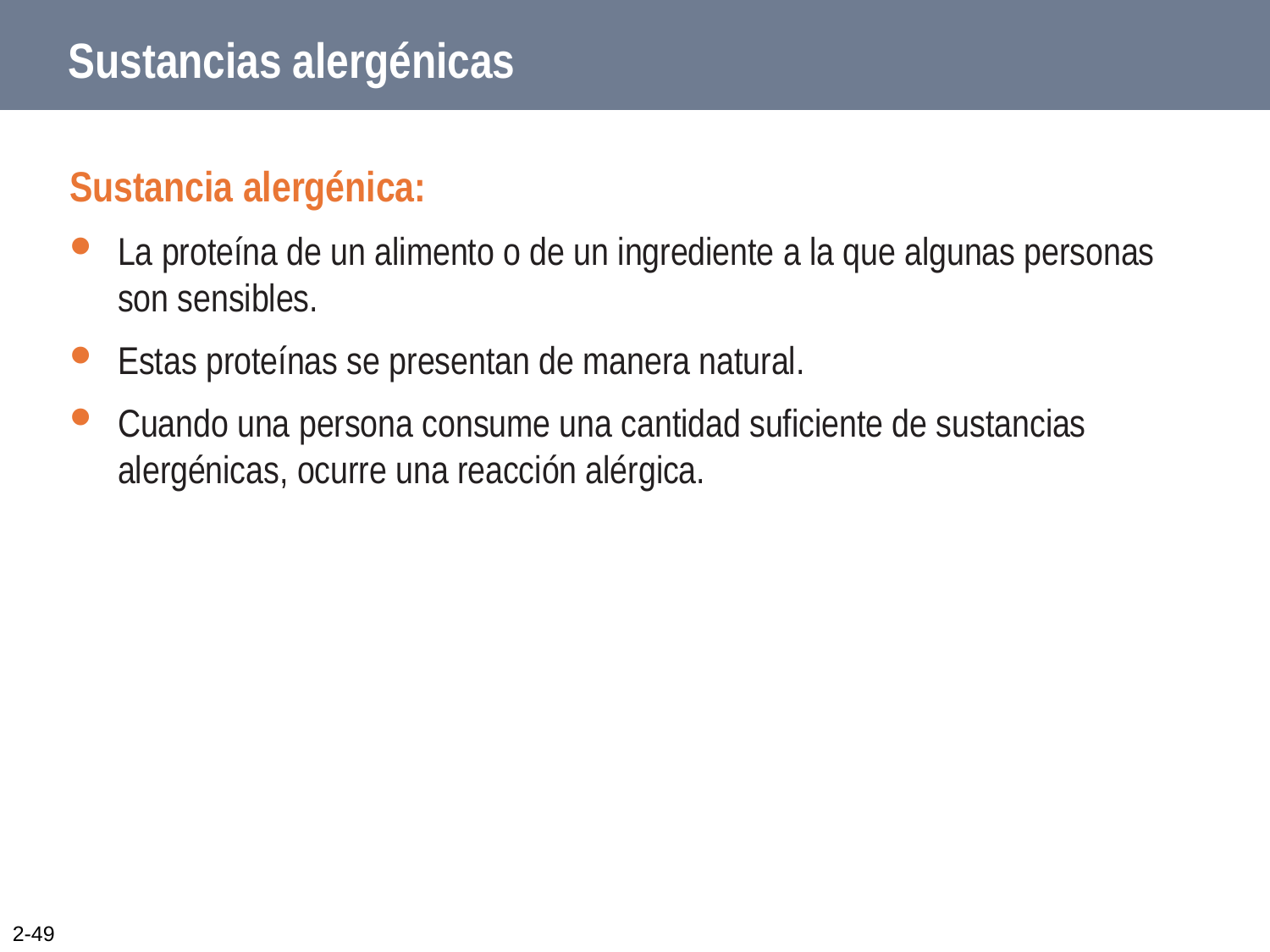

# Sustancias alergénicas
Sustancia alergénica:
La proteína de un alimento o de un ingrediente a la que algunas personas son sensibles.
Estas proteínas se presentan de manera natural.
Cuando una persona consume una cantidad suficiente de sustancias alergénicas, ocurre una reacción alérgica.
2-49